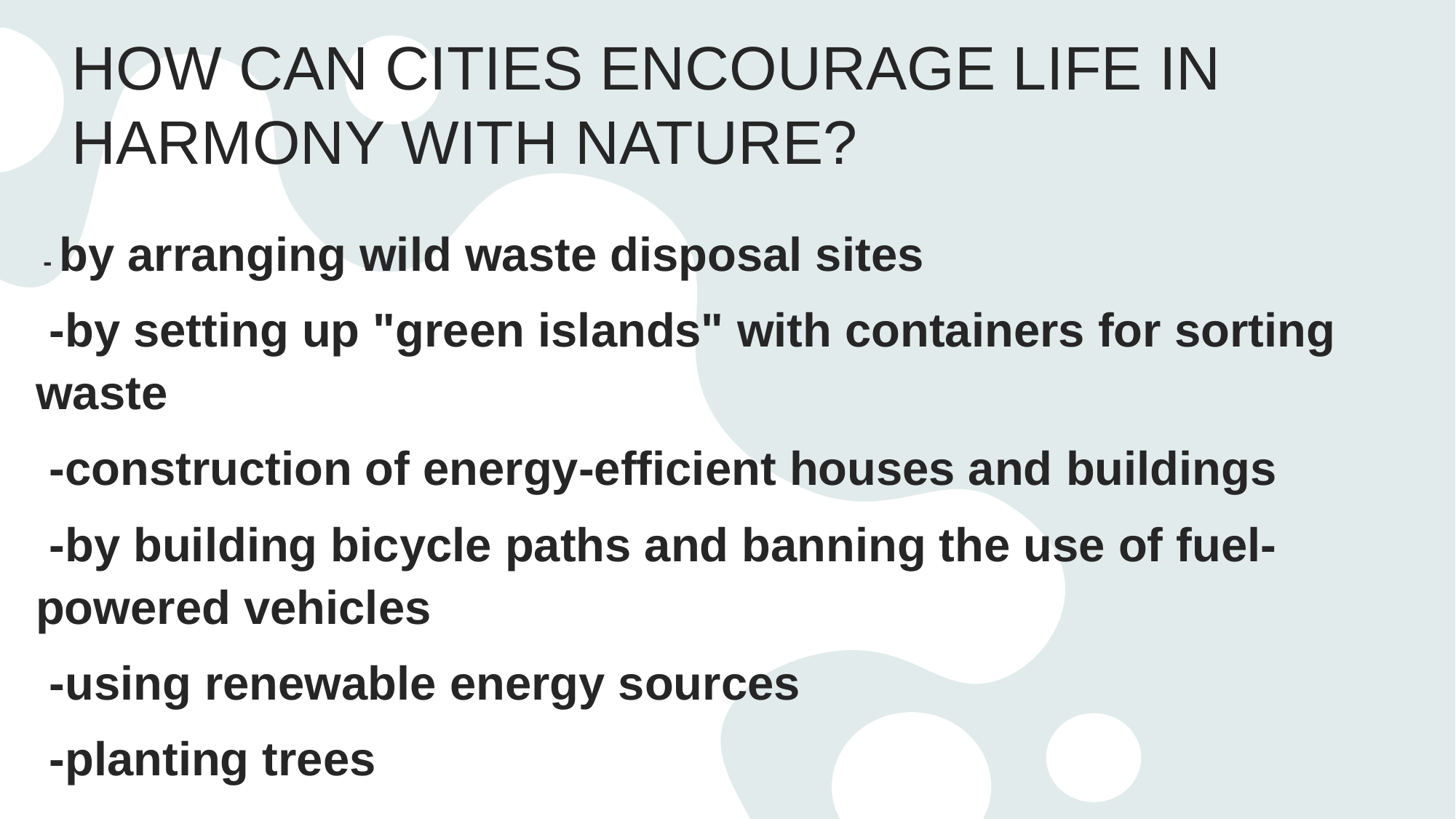

# HOW CAN CITIES ENCOURAGE LIFE IN HARMONY WITH NATURE?
 - by arranging wild waste disposal sites
 -by setting up "green islands" with containers for sorting waste
 -construction of energy-efficient houses and buildings
 -by building bicycle paths and banning the use of fuel-powered vehicles
 -using renewable energy sources
 -planting trees